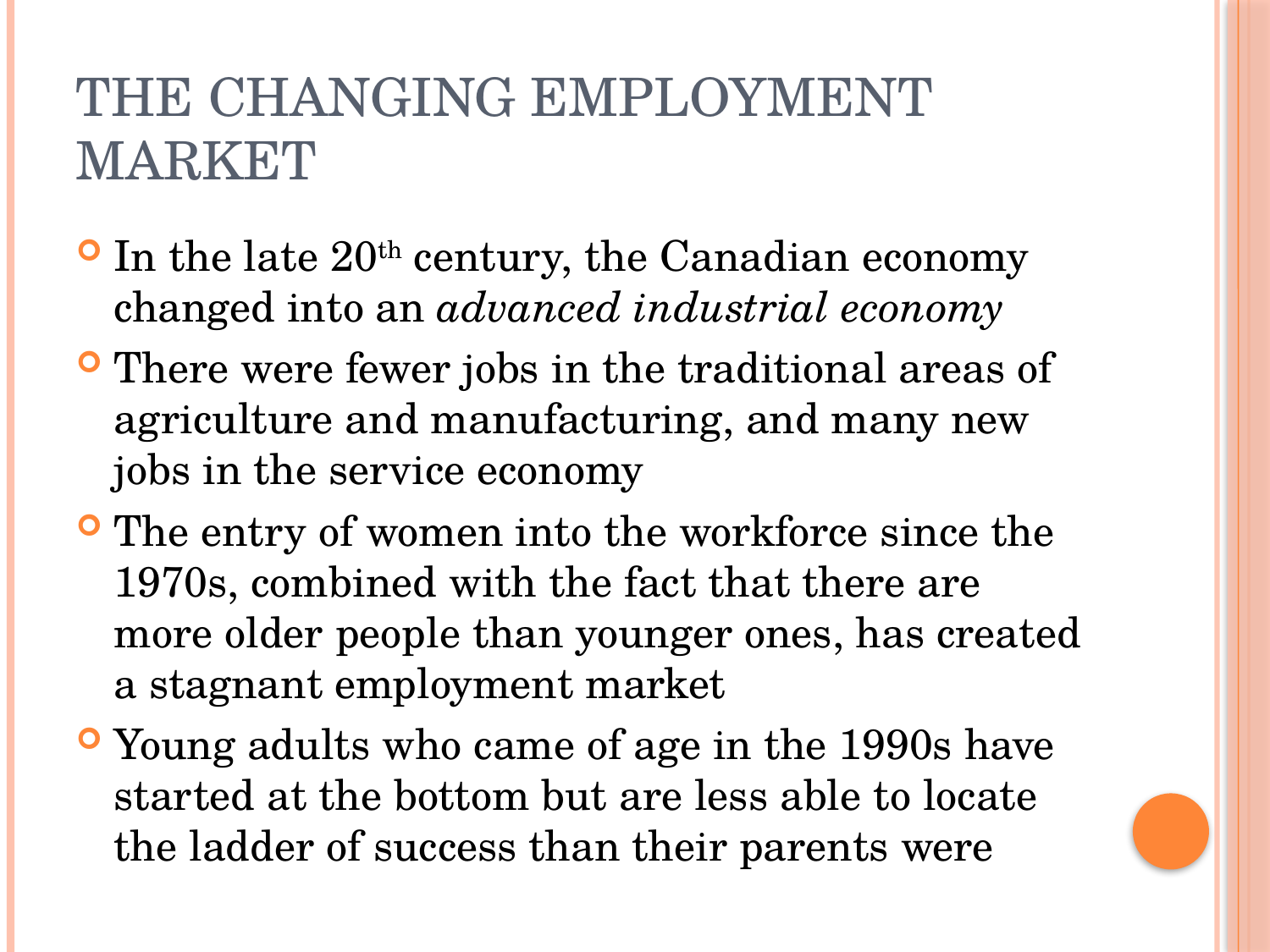

# The Changing Employment Market
In the late 20th century, the Canadian economy changed into an advanced industrial economy
There were fewer jobs in the traditional areas of agriculture and manufacturing, and many new jobs in the service economy
The entry of women into the workforce since the 1970s, combined with the fact that there are more older people than younger ones, has created a stagnant employment market
Young adults who came of age in the 1990s have started at the bottom but are less able to locate the ladder of success than their parents were